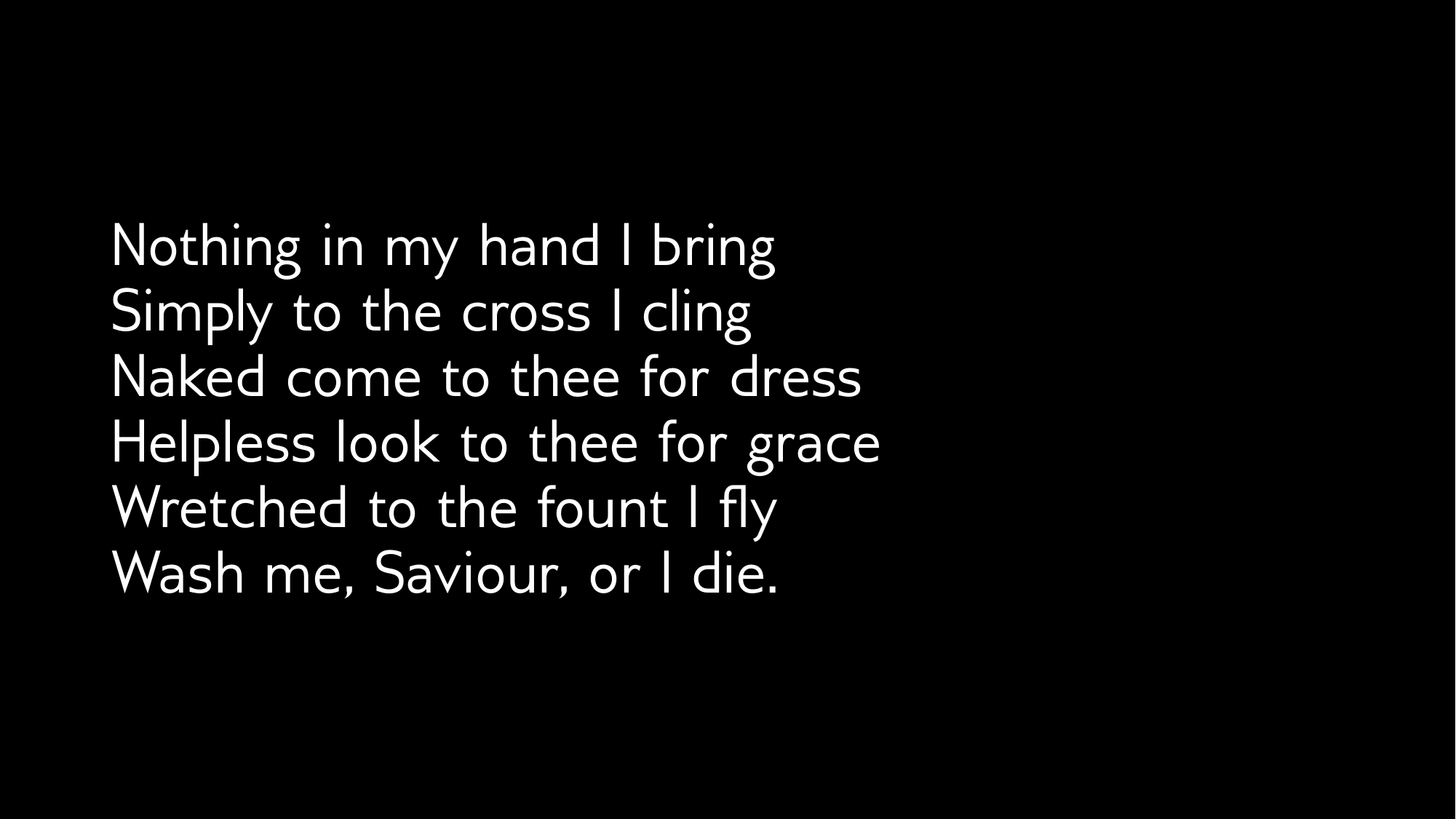

Nothing in my hand I bring
Simply to the cross I cling
Naked come to thee for dress
Helpless look to thee for grace
Wretched to the fount I fly
Wash me, Saviour, or I die.